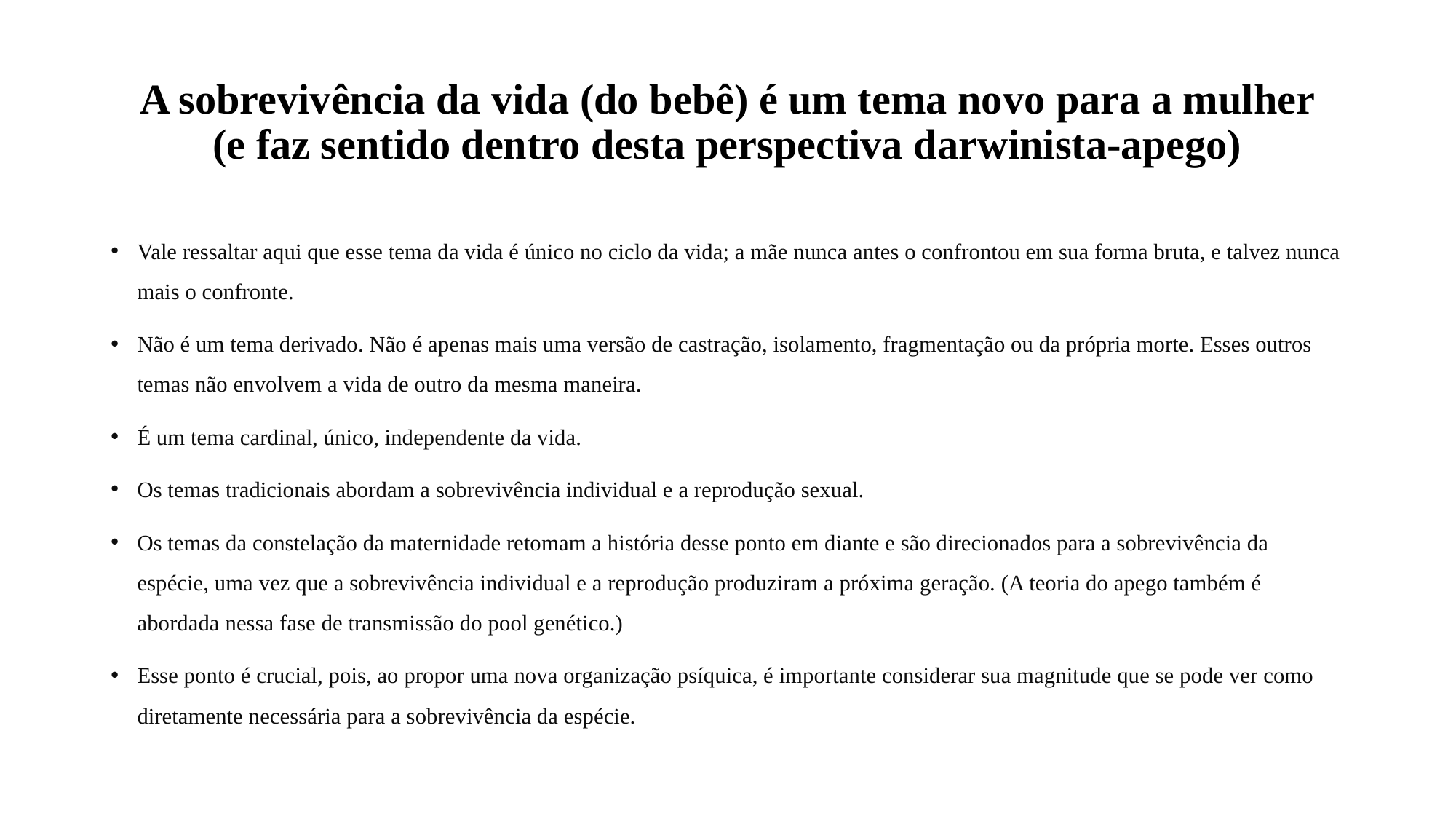

# A sobrevivência da vida (do bebê) é um tema novo para a mulher (e faz sentido dentro desta perspectiva darwinista-apego)
Vale ressaltar aqui que esse tema da vida é único no ciclo da vida; a mãe nunca antes o confrontou em sua forma bruta, e talvez nunca mais o confronte.
Não é um tema derivado. Não é apenas mais uma versão de castração, isolamento, fragmentação ou da própria morte. Esses outros temas não envolvem a vida de outro da mesma maneira.
É um tema cardinal, único, independente da vida.
Os temas tradicionais abordam a sobrevivência individual e a reprodução sexual.
Os temas da constelação da maternidade retomam a história desse ponto em diante e são direcionados para a sobrevivência da espécie, uma vez que a sobrevivência individual e a reprodução produziram a próxima geração. (A teoria do apego também é abordada nessa fase de transmissão do pool genético.)
Esse ponto é crucial, pois, ao propor uma nova organização psíquica, é importante considerar sua magnitude que se pode ver como diretamente necessária para a sobrevivência da espécie.